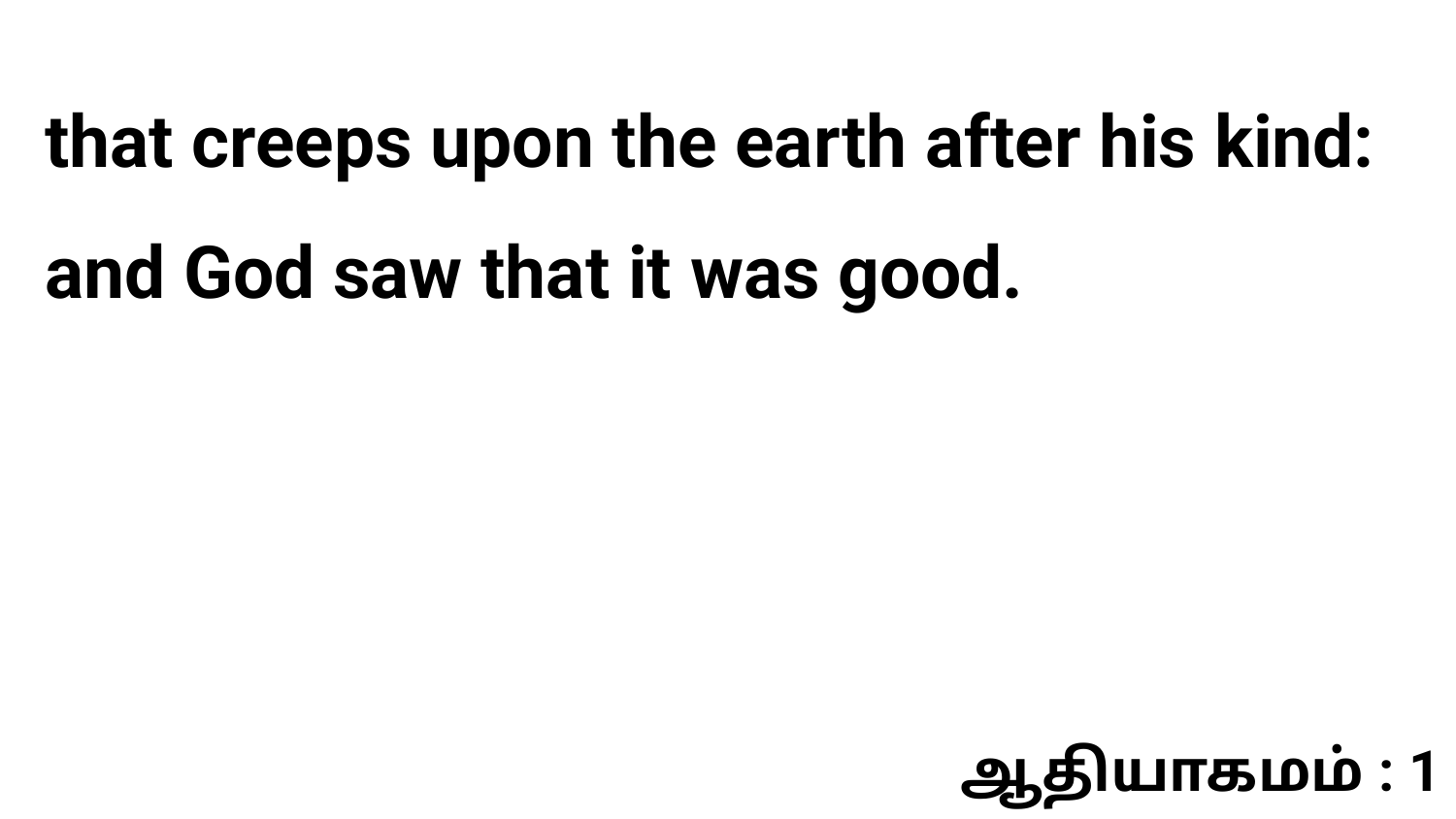

that creeps upon the earth after his kind: and God saw that it was good.
ஆதியாகமம் : 1